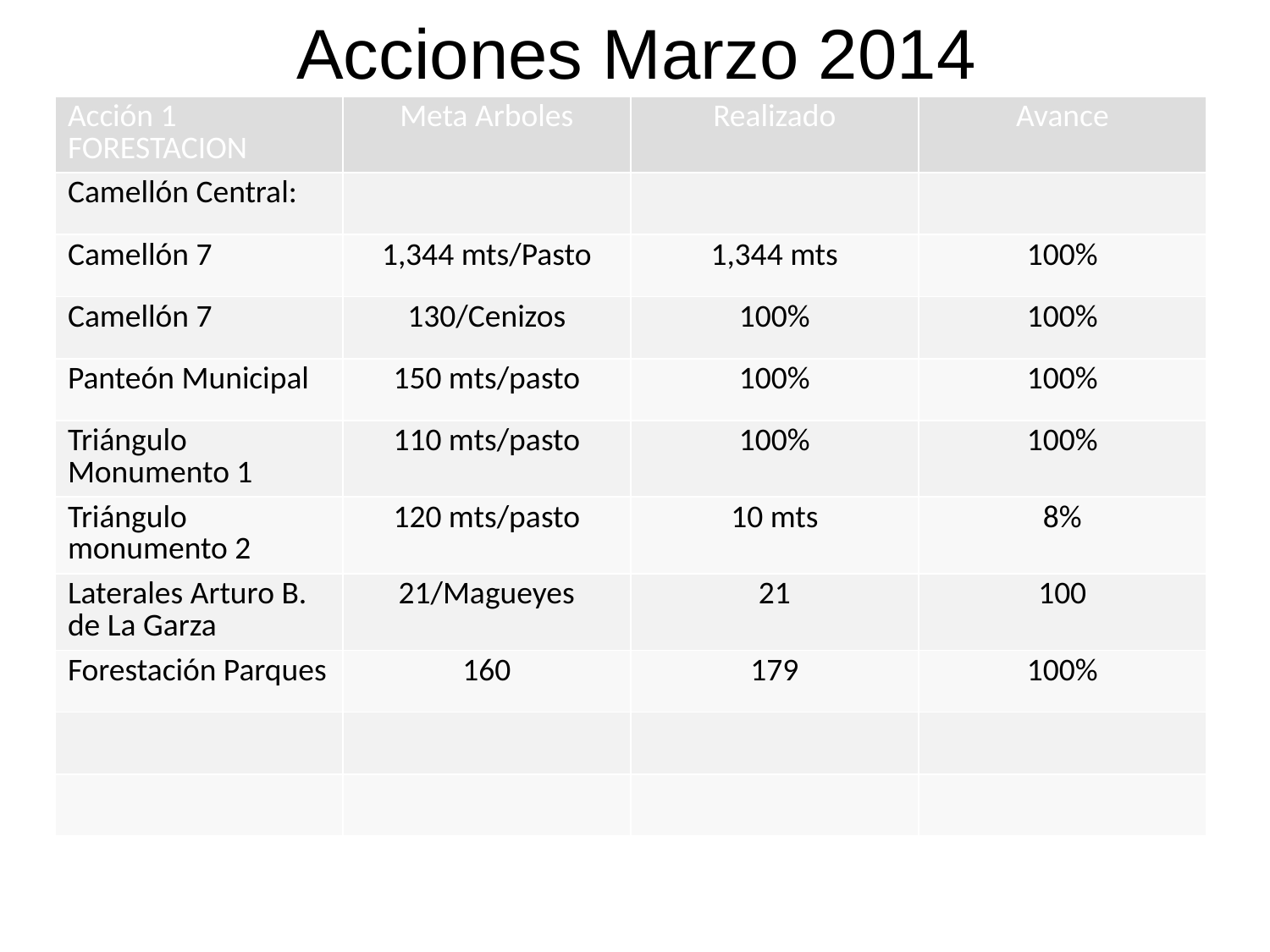

# Acciones Marzo 2014
| Acción 1 FORESTACION | Meta Arboles | Realizado | Avance |
| --- | --- | --- | --- |
| Camellón Central: |  |  |  |
| Camellón 7 | 1,344 mts/Pasto | 1,344 mts | 100% |
| Camellón 7 | 130/Cenizos | 100% | 100% |
| Panteón Municipal | 150 mts/pasto | 100% | 100% |
| Triángulo Monumento 1 | 110 mts/pasto | 100% | 100% |
| Triángulo monumento 2 | 120 mts/pasto | 10 mts | 8% |
| Laterales Arturo B. de La Garza | 21/Magueyes | 21 | 100 |
| Forestación Parques | 160 | 179 | 100% |
|  |  |  |  |
|  |  |  |  |